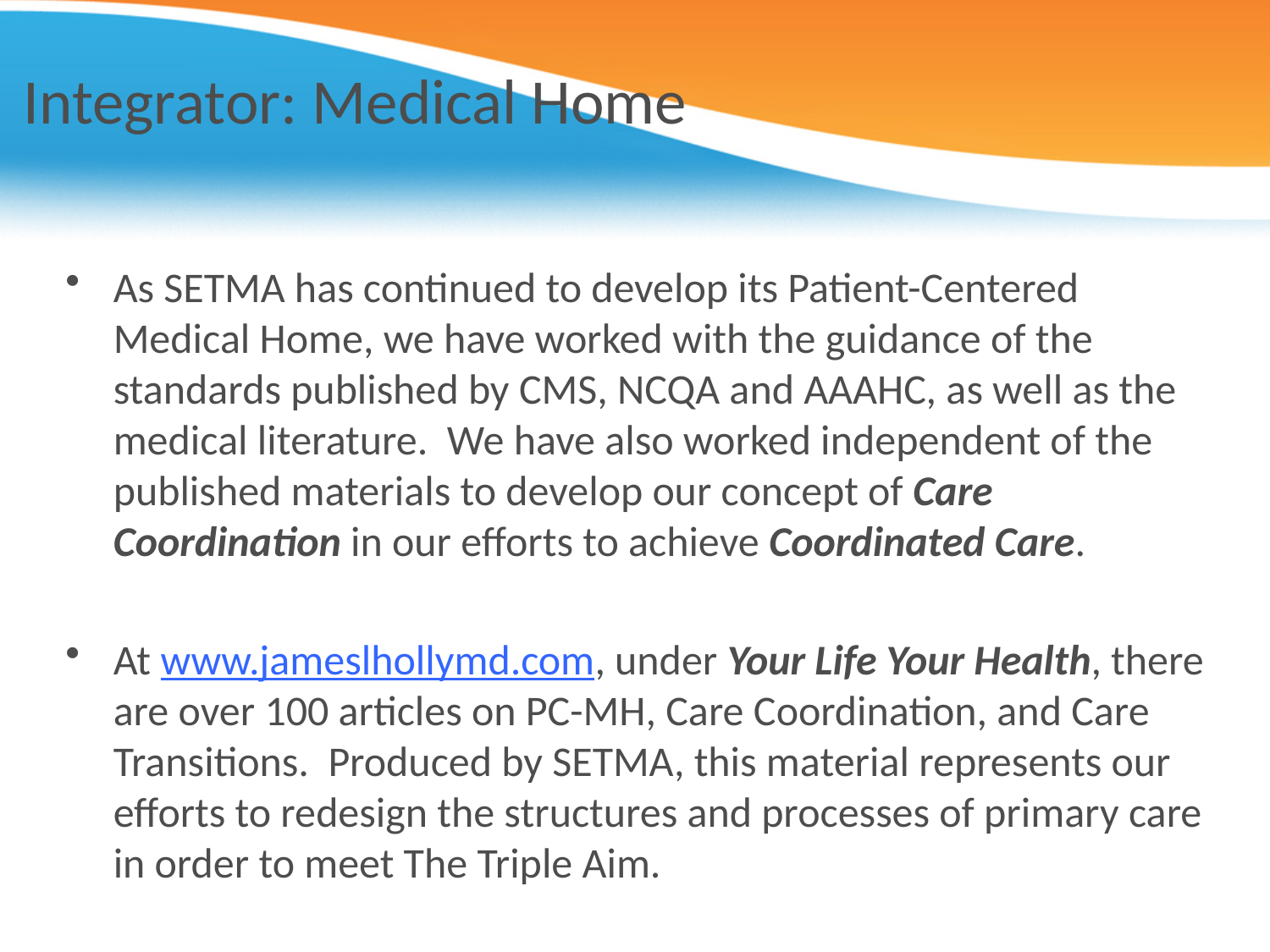

# Integrator: Medical Home
As SETMA has continued to develop its Patient-Centered Medical Home, we have worked with the guidance of the standards published by CMS, NCQA and AAAHC, as well as the medical literature.  We have also worked independent of the published materials to develop our concept of Care Coordination in our efforts to achieve Coordinated Care.

At www.jameslhollymd.com, under Your Life Your Health, there are over 100 articles on PC-MH, Care Coordination, and Care Transitions.  Produced by SETMA, this material represents our efforts to redesign the structures and processes of primary care in order to meet The Triple Aim.